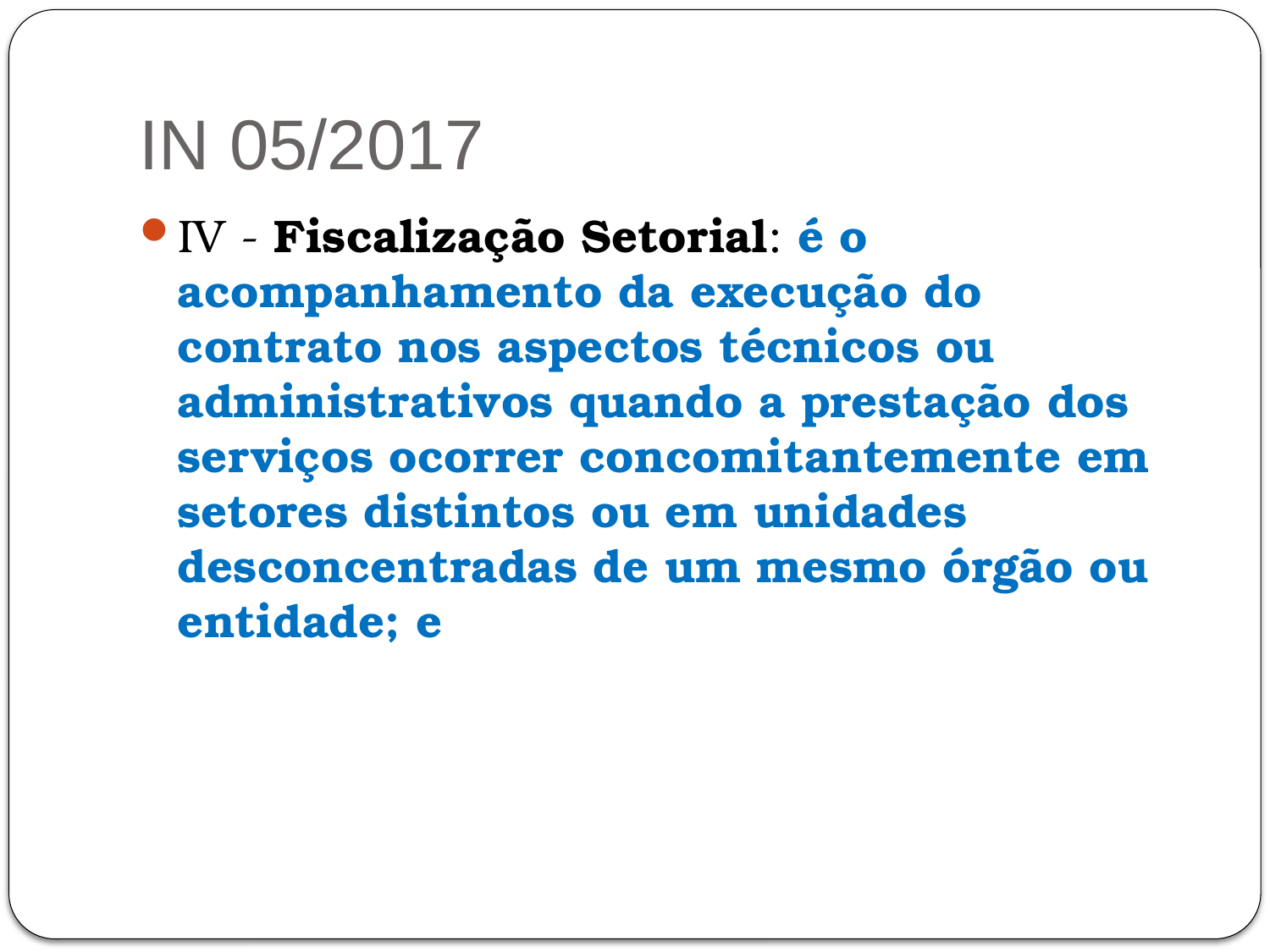

# IN 05/2017
IV - Fiscalização Setorial: é o acompanhamento da execução do contrato nos aspectos técnicos ou administrativos quando a prestação dos serviços ocorrer concomitantemente em setores distintos ou em unidades desconcentradas de um mesmo órgão ou entidade; e